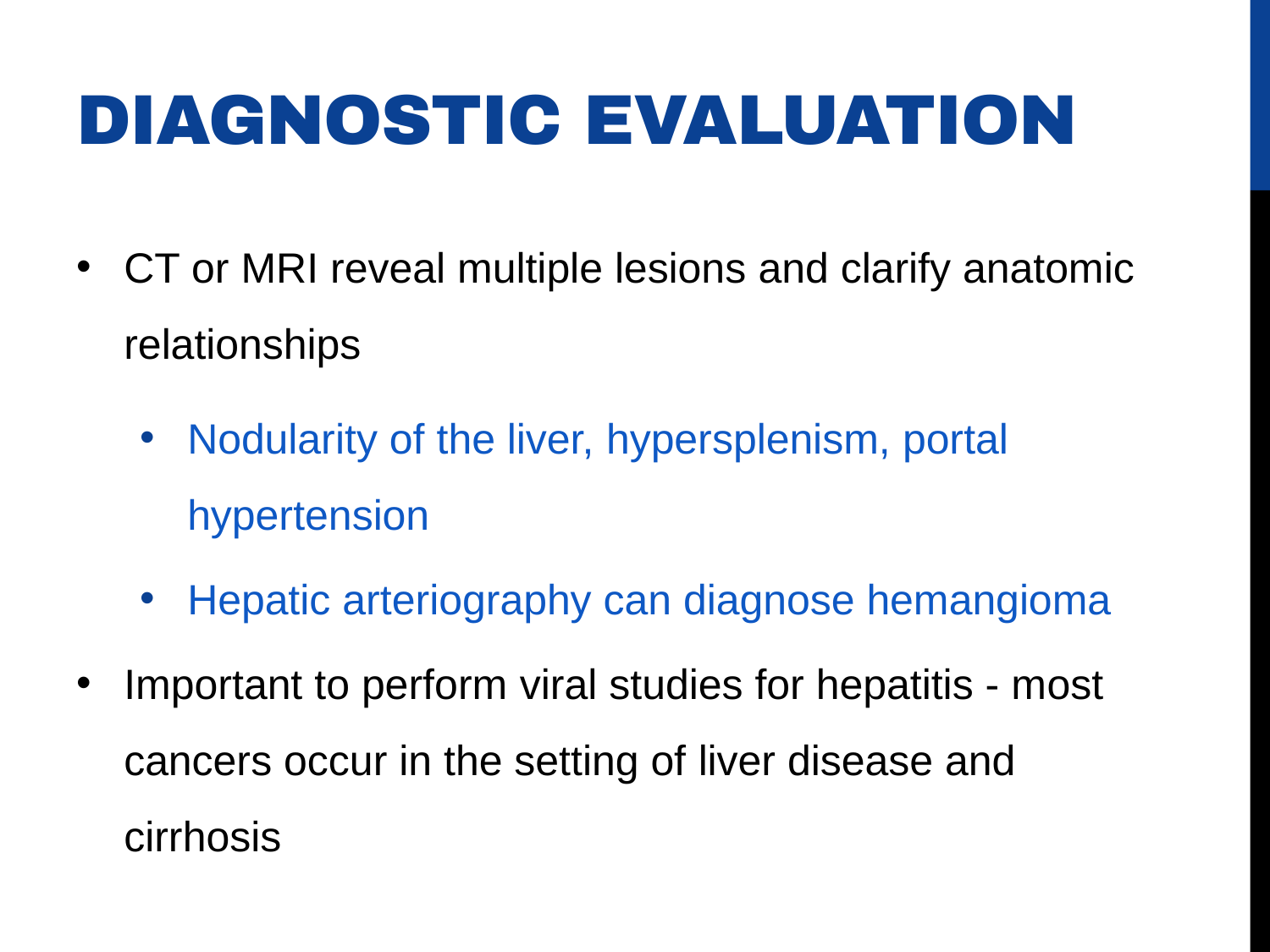

# DIAGNOSTIC EVALUATION
CT or MRI reveal multiple lesions and clarify anatomic relationships
Nodularity of the liver, hypersplenism, portal hypertension
Hepatic arteriography can diagnose hemangioma
Important to perform viral studies for hepatitis - most cancers occur in the setting of liver disease and cirrhosis